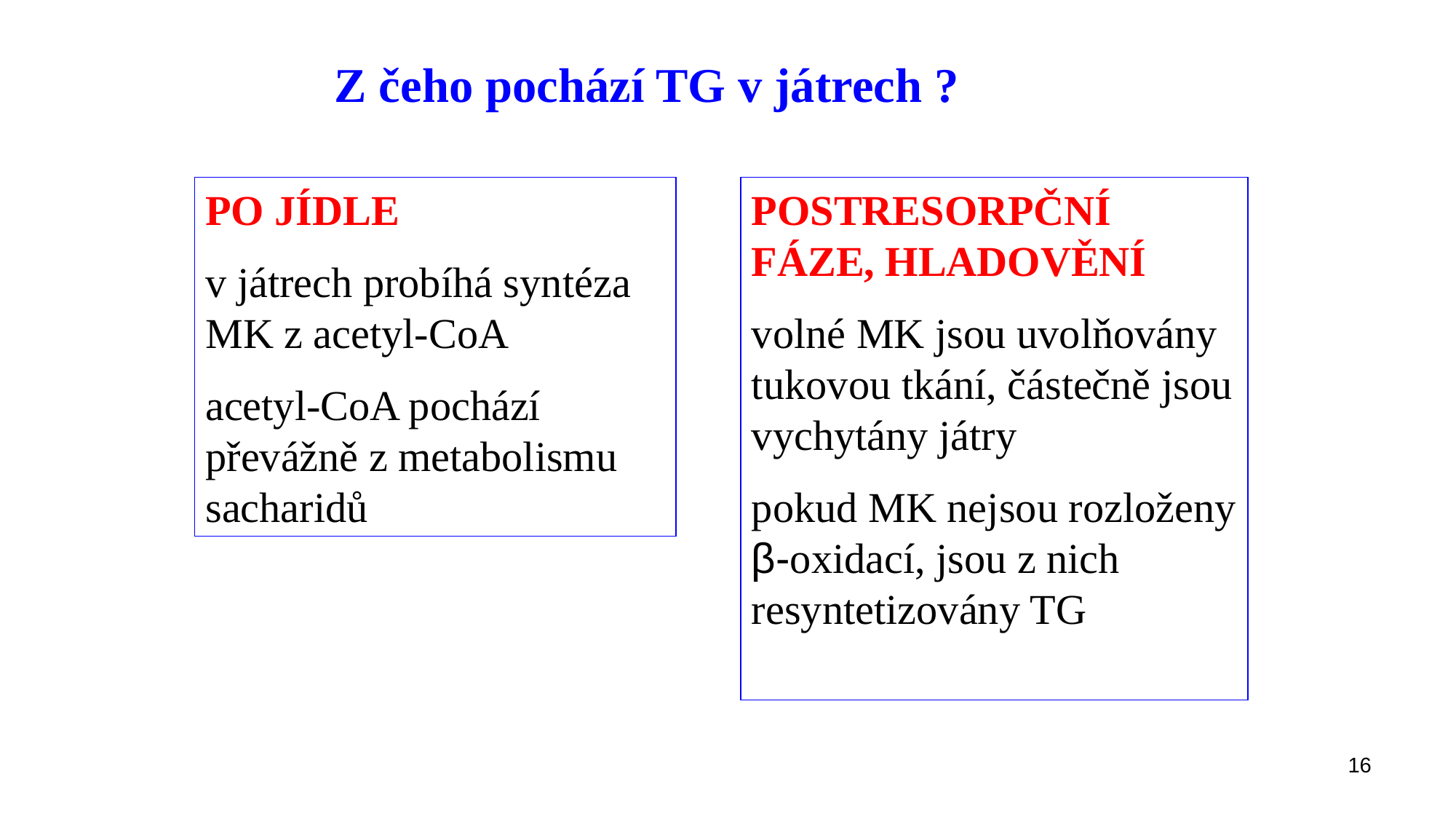

Z čeho pochází TG v játrech ?
PO JÍDLE
v játrech probíhá syntéza MK z acetyl-CoA
acetyl-CoA pochází převážně z metabolismu sacharidů
POSTRESORPČNÍ FÁZE, HLADOVĚNÍ
volné MK jsou uvolňovány tukovou tkání, částečně jsou vychytány játry
pokud MK nejsou rozloženy β-oxidací, jsou z nich  resyntetizovány TG

16